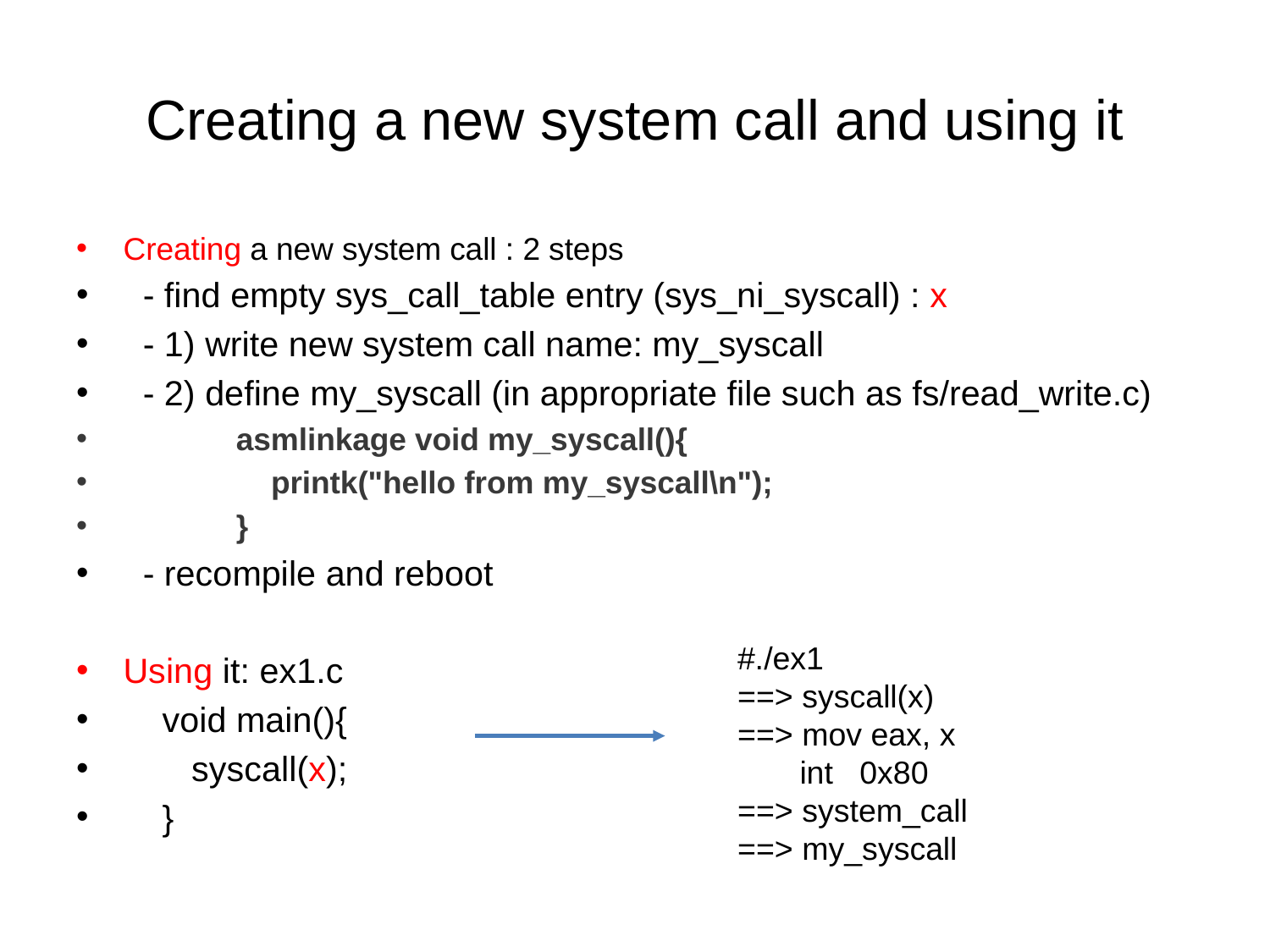

# Creating a new system call and using it
Creating a new system call : 2 steps
  - find empty sys_call_table entry (sys_ni_syscall) : x
  - 1) write new system call name: my_syscall
  - 2) define my_syscall (in appropriate file such as fs/read_write.c)
             asmlinkage void my_syscall(){
                 printk("hello from my_syscall\n");
             }
  - recompile and reboot

Using it: ex1.c
    void main(){
       syscall(x);
    }

#./ex1
==> syscall(x)
==> mov eax, x
       int   0x80
==> system_call
==> my_syscall